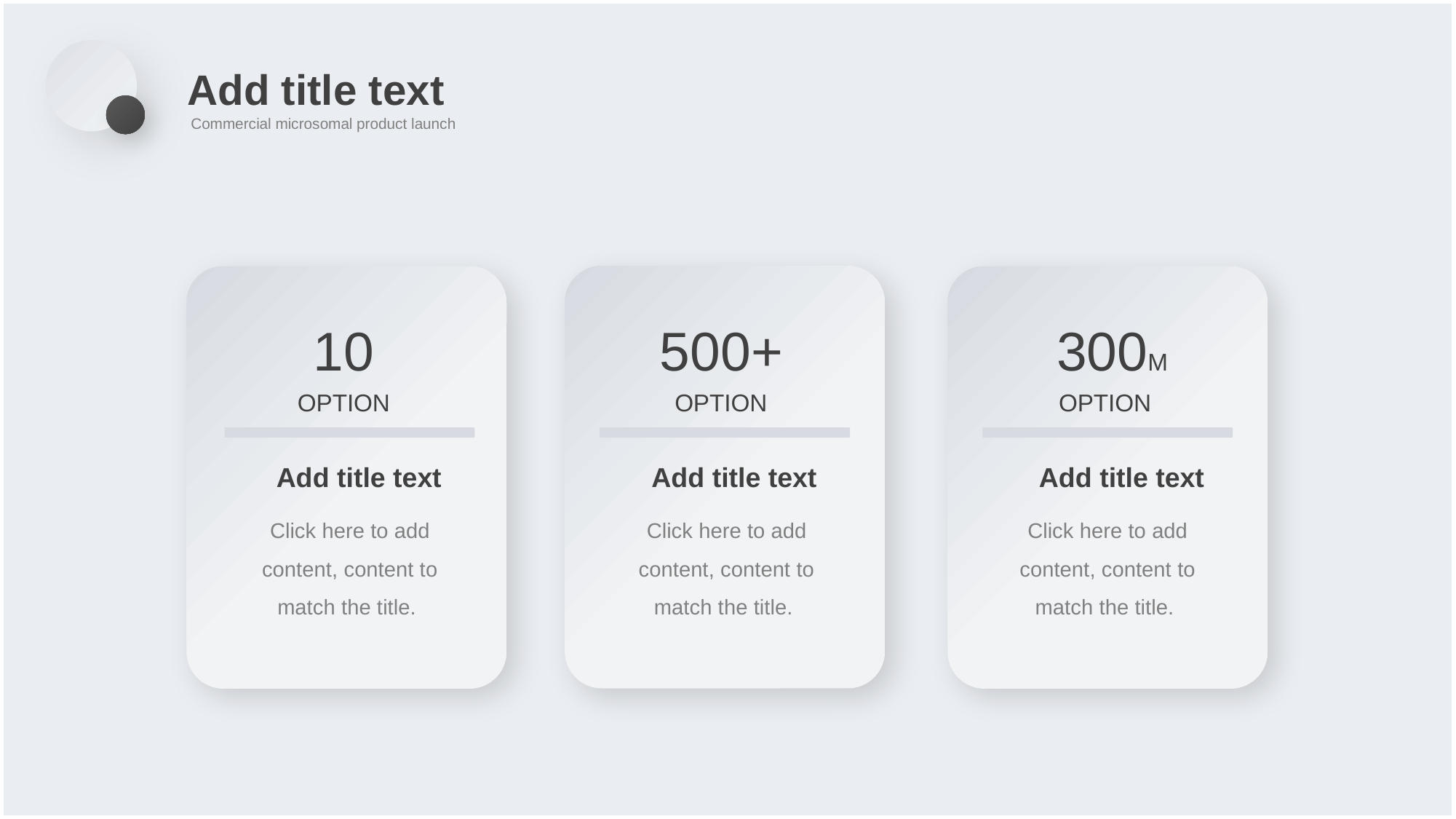

Add title text
Commercial microsomal product launch

10
OPTION

Add title text
Click here to add content, content to match the title.
300M
OPTION

Add title text
Click here to add content, content to match the title.
500+
OPTION

Add title text
Click here to add content, content to match the title.